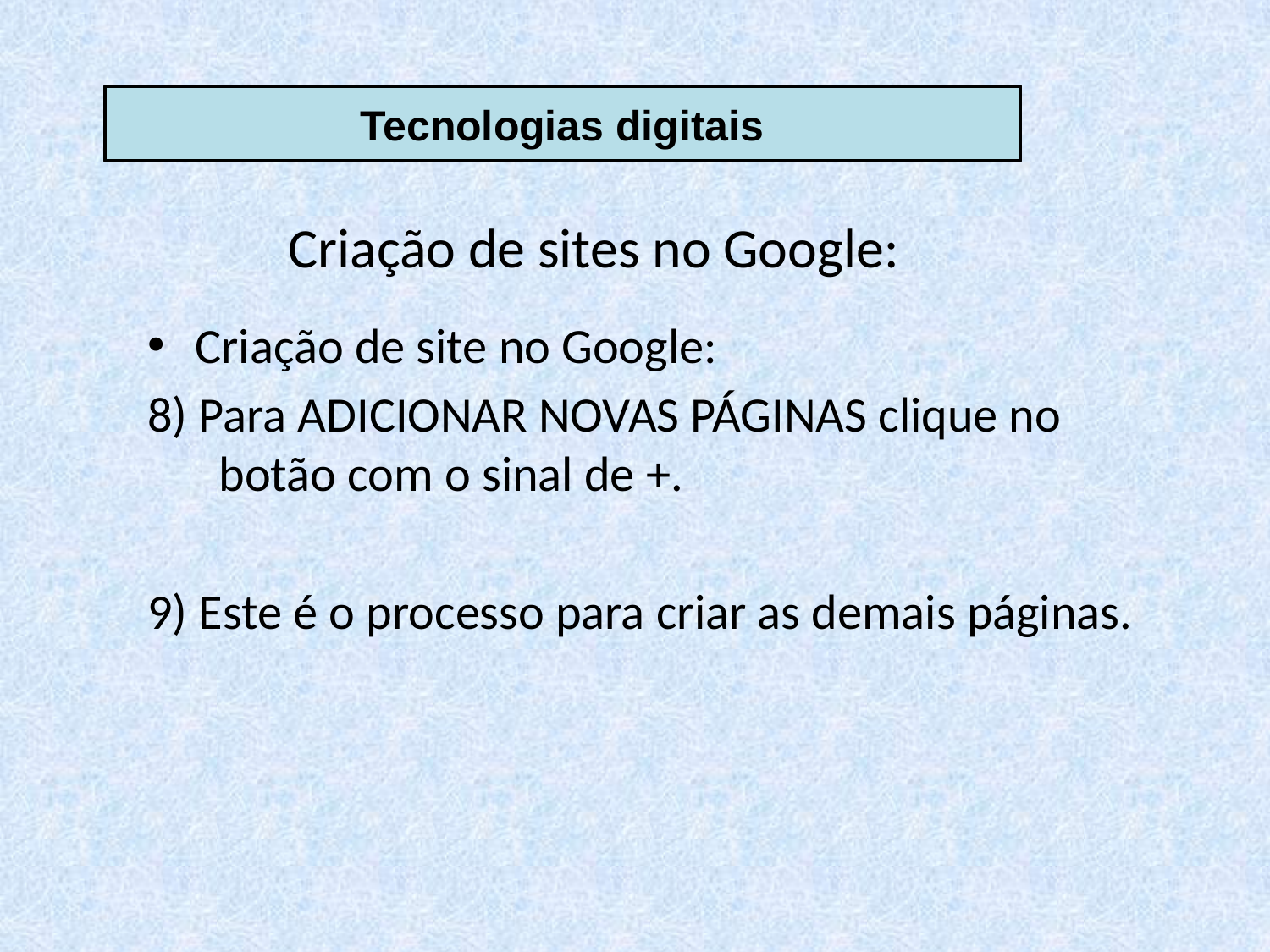

Tecnologias digitais
Criação de sites no Google:
Criação de site no Google:
8) Para ADICIONAR NOVAS PÁGINAS clique no botão com o sinal de +.

9) Este é o processo para criar as demais páginas.

9